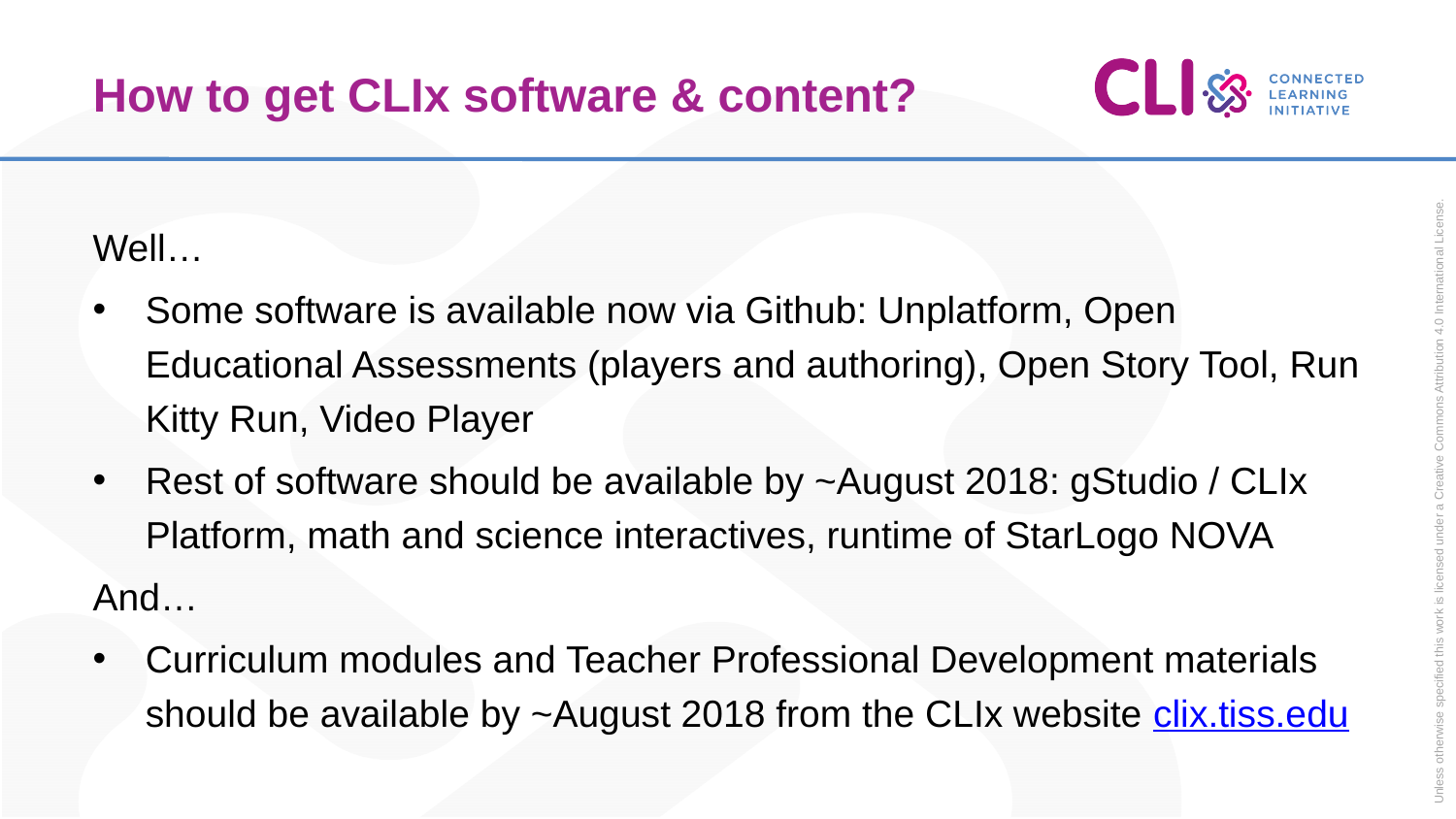

Unless otherwise specified this work is licensed under a Creative Commons Attribution 4.0 International License.
# How to get CLIx software & content?
Well…
Some software is available now via Github: Unplatform, Open Educational Assessments (players and authoring), Open Story Tool, Run Kitty Run, Video Player
Rest of software should be available by ~August 2018: gStudio / CLIx Platform, math and science interactives, runtime of StarLogo NOVA
And…
Curriculum modules and Teacher Professional Development materials should be available by ~August 2018 from the CLIx website clix.tiss.edu